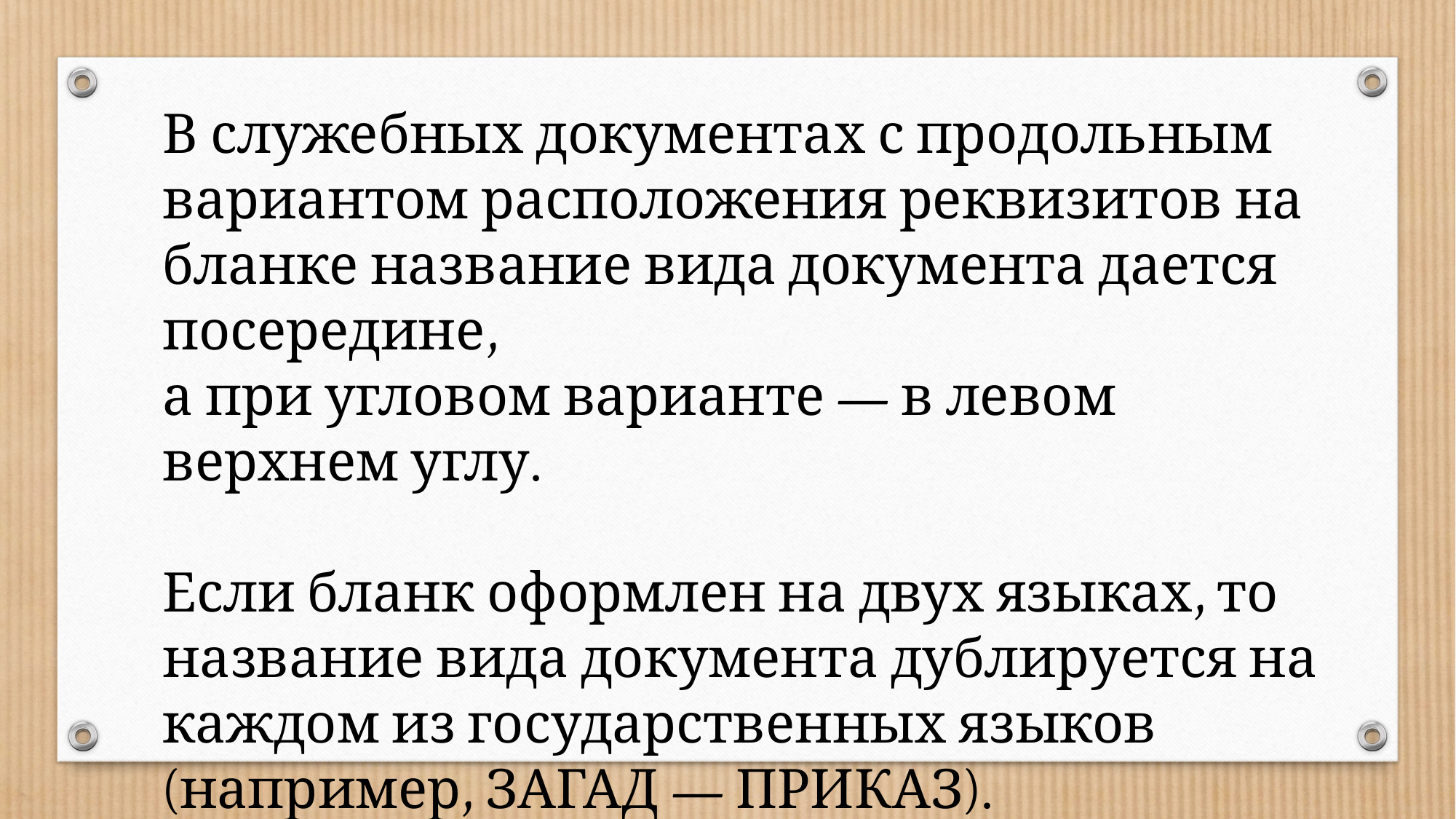

В служебных документах с продольным вариантом расположения реквизитов на бланке название вида документа дается посередине,
а при угловом варианте — в левом верхнем углу.

Если бланк оформлен на двух языках, то
название вида документа дублируется на каждом из государственных языков
(например, ЗАГАД — ПРИКАЗ).